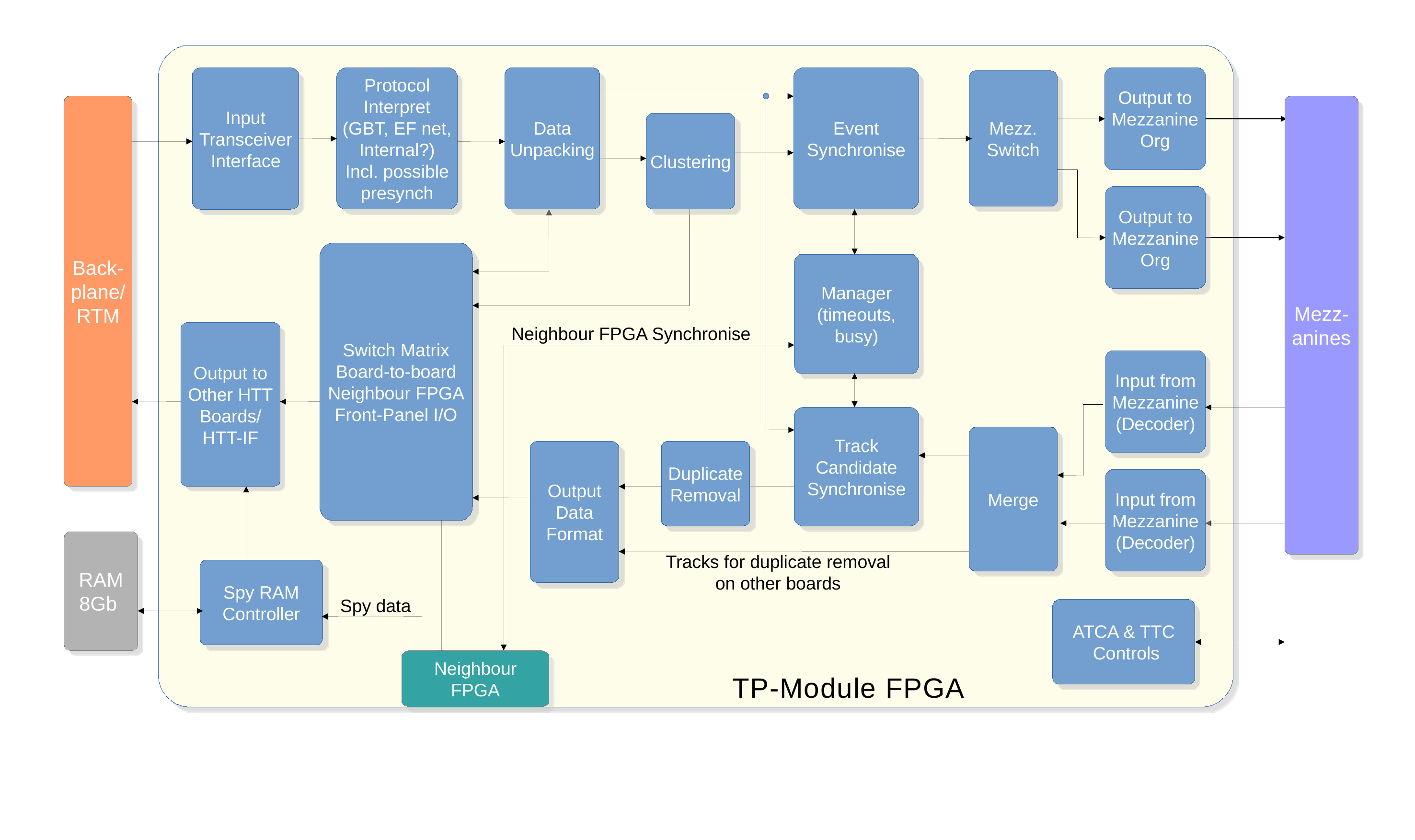

TP-Module FPGA
Data
Unpacking
Event
Synchronise
Output to
Mezzanine
Org
Input
Transceiver
Interface
Protocol
Interpret
(GBT, EF net,
Internal?)
Incl. possible
presynch
Mezz.
Switch

Back-
plane/
RTM

Mezz-
anines
Clustering

Output to
Mezzanine
Org

Switch Matrix
Board-to-board
Neighbour FPGA
Front-Panel I/O
Manager
(timeouts,
busy)

Output to
Other HTT
Boards/
HTT-IF
Neighbour FPGA Synchronise

Input from
Mezzanine
(Decoder)

Track
Candidate
Synchronise

Merge

Output
Data
Format
Duplicate
Removal

Input from
Mezzanine
(Decoder)

RAM
8Gb

Tracks for duplicate removal
on other boards
Spy RAM
Controller
Spy data
ATCA & TTC
 Controls

Neighbour
FPGA